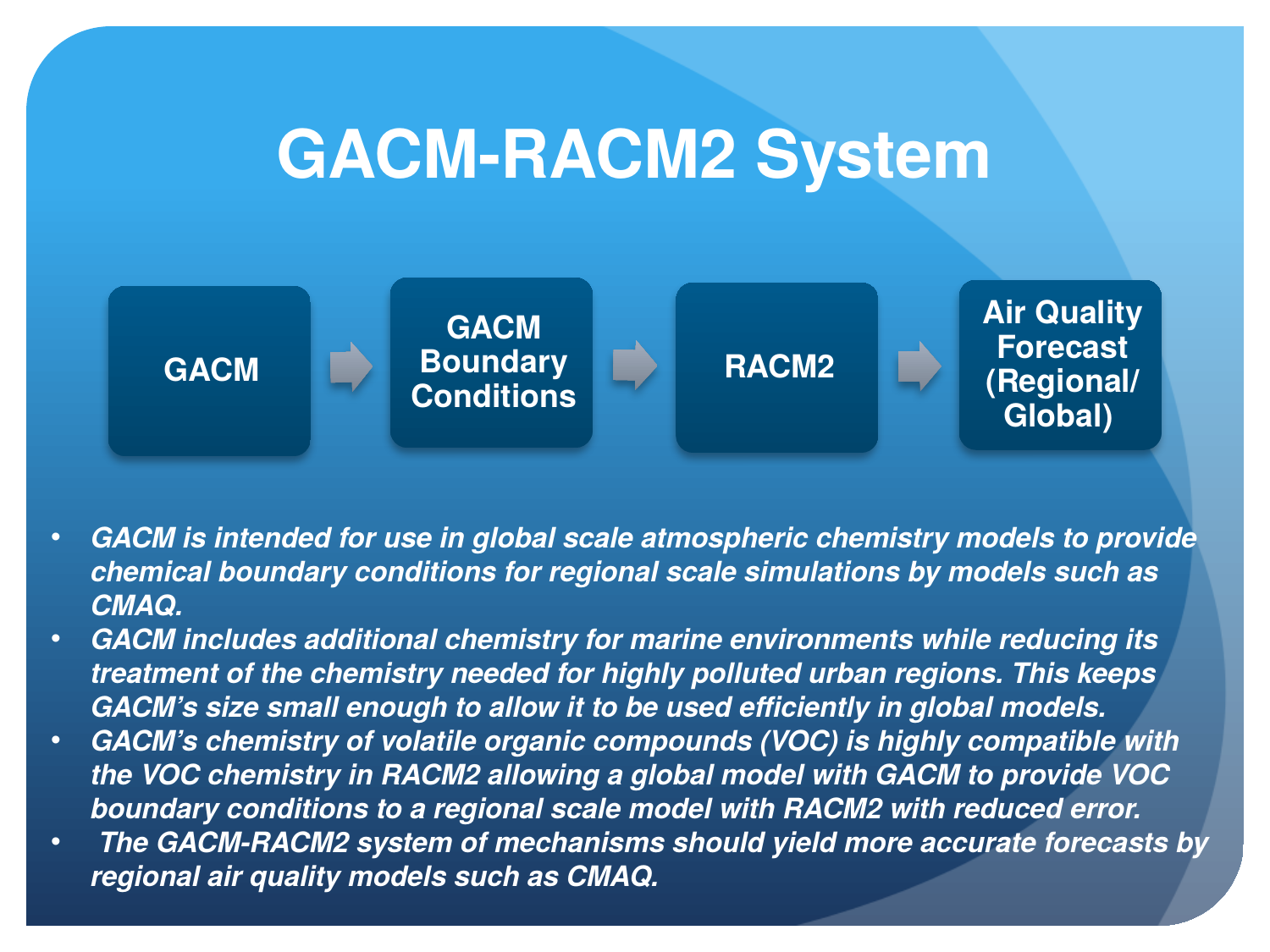

# GACM-RACM2 System
GACM

GACM Boundary Conditions

RACM2

Air Quality Forecast (Regional/Global)
GACM is intended for use in global scale atmospheric chemistry models to provide chemical boundary conditions for regional scale simulations by models such as CMAQ.
GACM includes additional chemistry for marine environments while reducing its treatment of the chemistry needed for highly polluted urban regions. This keeps GACM’s size small enough to allow it to be used efficiently in global models.
GACM’s chemistry of volatile organic compounds (VOC) is highly compatible with the VOC chemistry in RACM2 allowing a global model with GACM to provide VOC boundary conditions to a regional scale model with RACM2 with reduced error.
 The GACM-RACM2 system of mechanisms should yield more accurate forecasts by regional air quality models such as CMAQ.